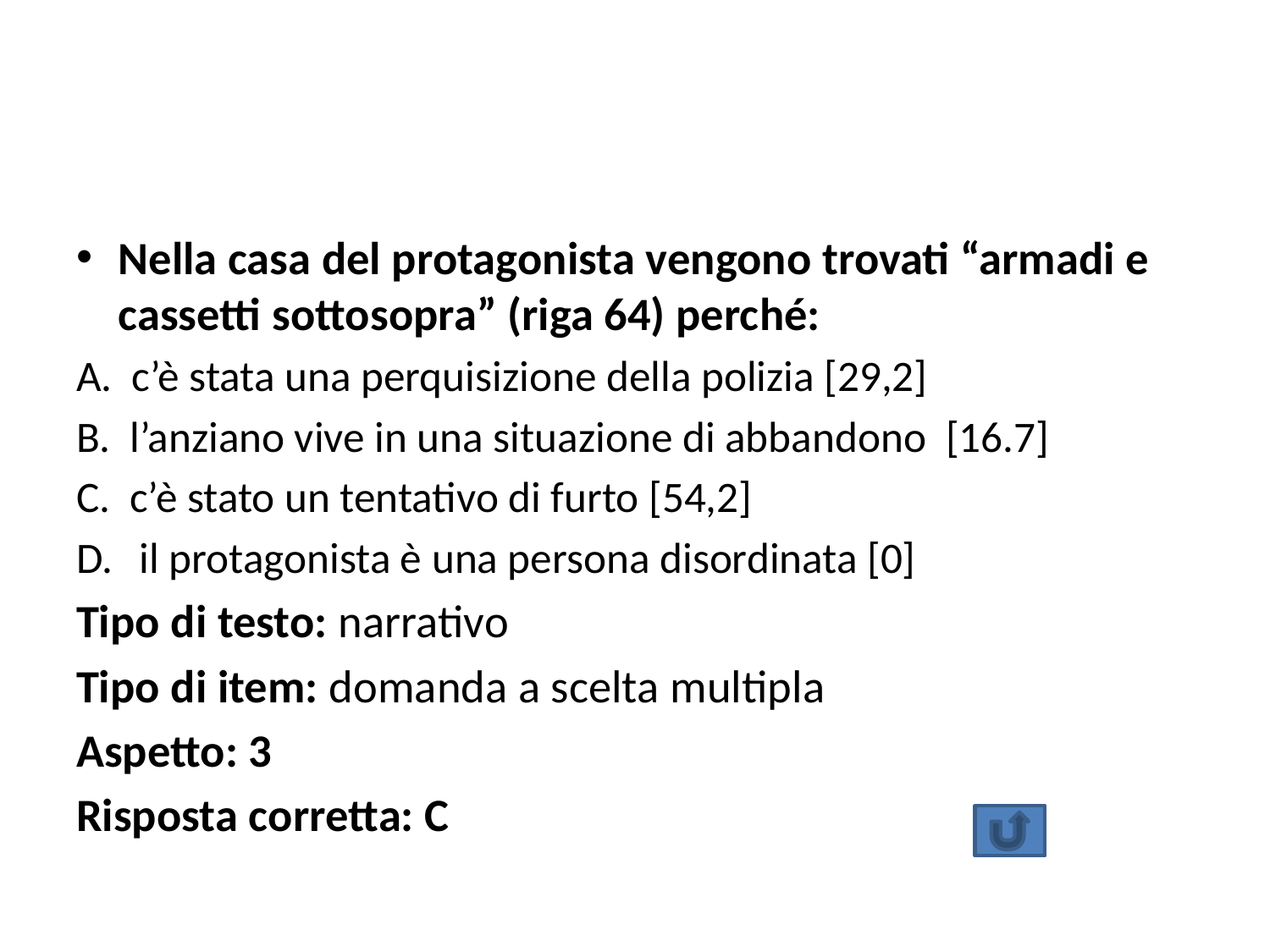

#
Nella casa del protagonista vengono trovati “armadi e cassetti sottosopra” (riga 64) perché:
A.  c’è stata una perquisizione della polizia [29,2]
B.  l’anziano vive in una situazione di abbandono  [16.7]
C.  c’è stato un tentativo di furto [54,2]
il protagonista è una persona disordinata [0]
Tipo di testo: narrativo
Tipo di item: domanda a scelta multipla
Aspetto: 3
Risposta corretta: C